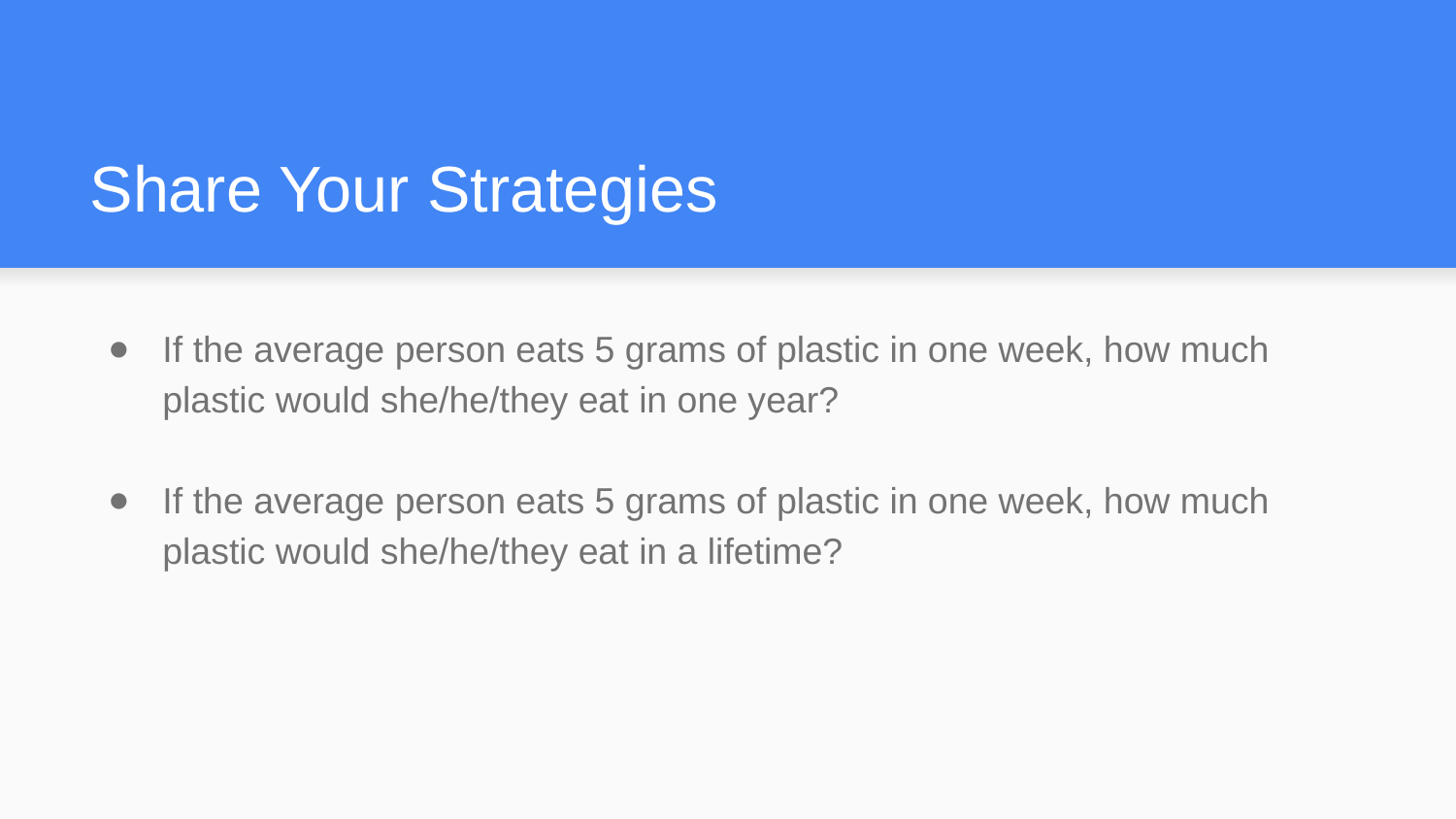

# Share Your Strategies
If the average person eats 5 grams of plastic in one week, how much plastic would she/he/they eat in one year?

If the average person eats 5 grams of plastic in one week, how much plastic would she/he/they eat in a lifetime?